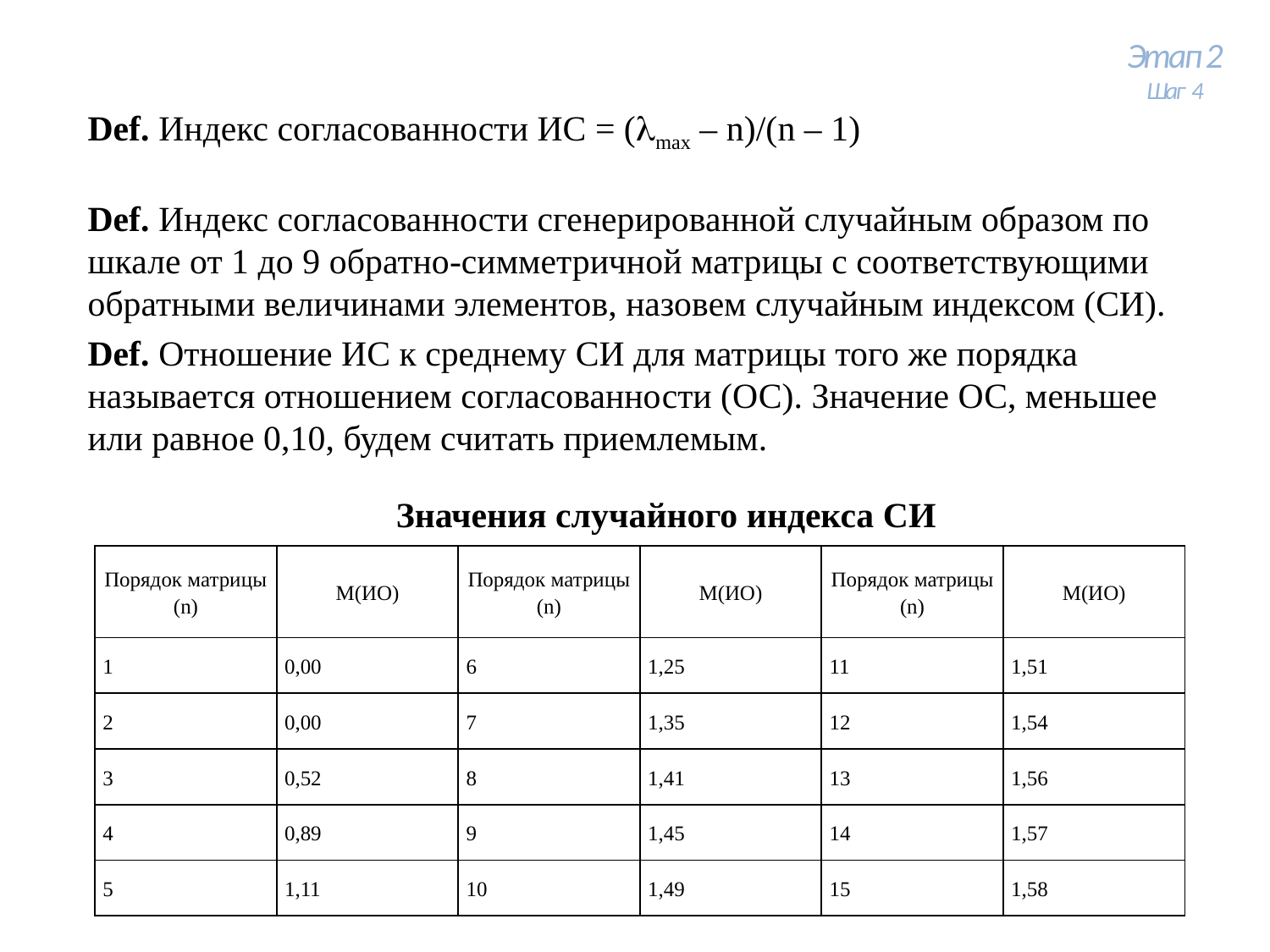

Этап 2
Шаг  4
# Def. Индекс согласованности ИС = (λmax – n)/(n – 1) Def. Индекс согласованности сгенерированной случайным образом по шкале от 1 до 9 обратно-симметричной матрицы с соответствующими обратными величинами элементов, назовем случайным индексом (СИ).
Def. Отношение ИС к среднему СИ для матрицы того же порядка называется отношением согласованности (ОС). Значение ОС, меньшее или равное 0,10, будем считать приемлемым.
Значения случайного индекса СИ
| Порядок матрицы (n) | М(ИО) | Порядок матрицы (n) | М(ИО) | Порядок матрицы (n) | М(ИО) |
| --- | --- | --- | --- | --- | --- |
| 1 | 0,00 | 6 | 1,25 | 11 | 1,51 |
| 2 | 0,00 | 7 | 1,35 | 12 | 1,54 |
| 3 | 0,52 | 8 | 1,41 | 13 | 1,56 |
| 4 | 0,89 | 9 | 1,45 | 14 | 1,57 |
| 5 | 1,11 | 10 | 1,49 | 15 | 1,58 |